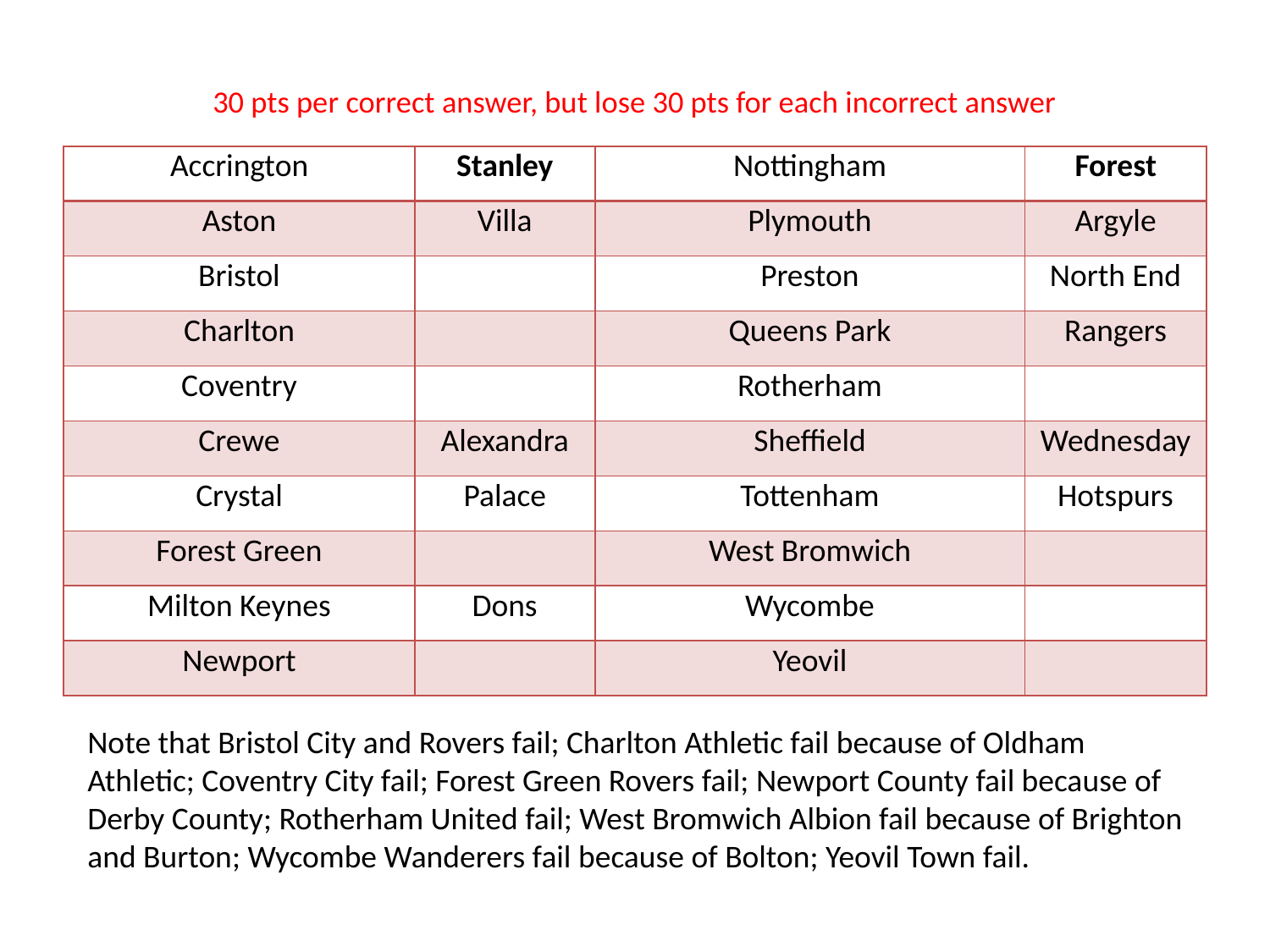

# 30 pts per correct answer, but lose 30 pts for each incorrect answer
| Accrington | Stanley | Nottingham | Forest |
| --- | --- | --- | --- |
| Aston | Villa | Plymouth | Argyle |
| Bristol |  | Preston | North End |
| Charlton |  | Queens Park | Rangers |
| Coventry |  | Rotherham |  |
| Crewe | Alexandra | Sheffield | Wednesday |
| Crystal | Palace | Tottenham | Hotspurs |
| Forest Green |  | West Bromwich |  |
| Milton Keynes | Dons | Wycombe |  |
| Newport |  | Yeovil |  |
Note that Bristol City and Rovers fail; Charlton Athletic fail because of Oldham Athletic; Coventry City fail; Forest Green Rovers fail; Newport County fail because of Derby County; Rotherham United fail; West Bromwich Albion fail because of Brighton and Burton; Wycombe Wanderers fail because of Bolton; Yeovil Town fail.